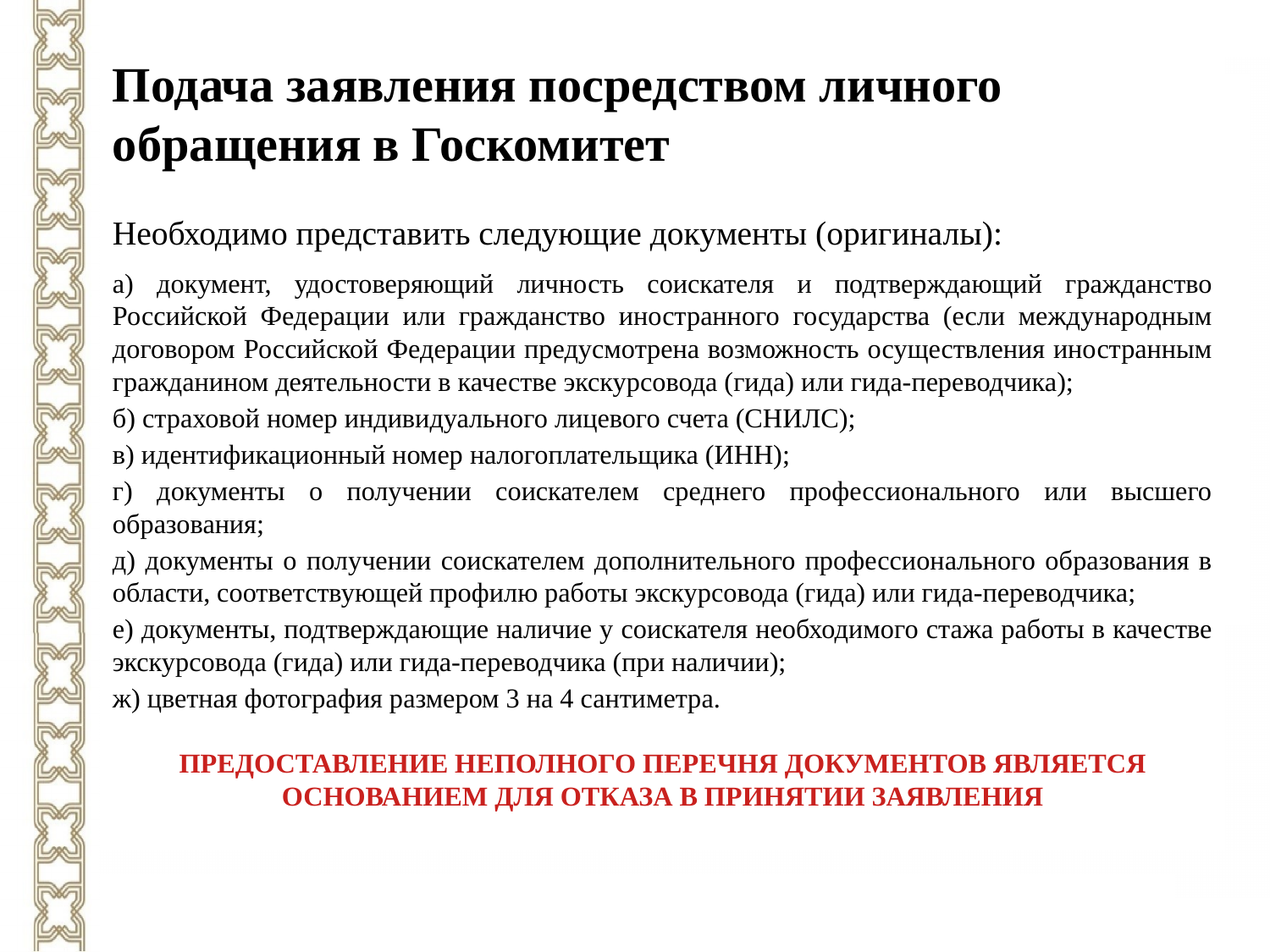

Подача заявления посредством личного обращения в Госкомитет

Необходимо представить следующие документы (оригиналы):

а) документ, удостоверяющий личность соискателя и подтверждающий гражданство Российской Федерации или гражданство иностранного государства (если международным договором Российской Федерации предусмотрена возможность осуществления иностранным гражданином деятельности в качестве экскурсовода (гида) или гида-переводчика);
б) страховой номер индивидуального лицевого счета (СНИЛС);
в) идентификационный номер налогоплательщика (ИНН);
г) документы о получении соискателем среднего профессионального или высшего образования;
д) документы о получении соискателем дополнительного профессионального образования в области, соответствующей профилю работы экскурсовода (гида) или гида-переводчика;
е) документы, подтверждающие наличие у соискателя необходимого стажа работы в качестве экскурсовода (гида) или гида-переводчика (при наличии);
ж) цветная фотография размером 3 на 4 сантиметра.

ПРЕДОСТАВЛЕНИЕ НЕПОЛНОГО ПЕРЕЧНЯ ДОКУМЕНТОВ ЯВЛЯЕТСЯ ОСНОВАНИЕМ ДЛЯ ОТКАЗА В ПРИНЯТИИ ЗАЯВЛЕНИЯ